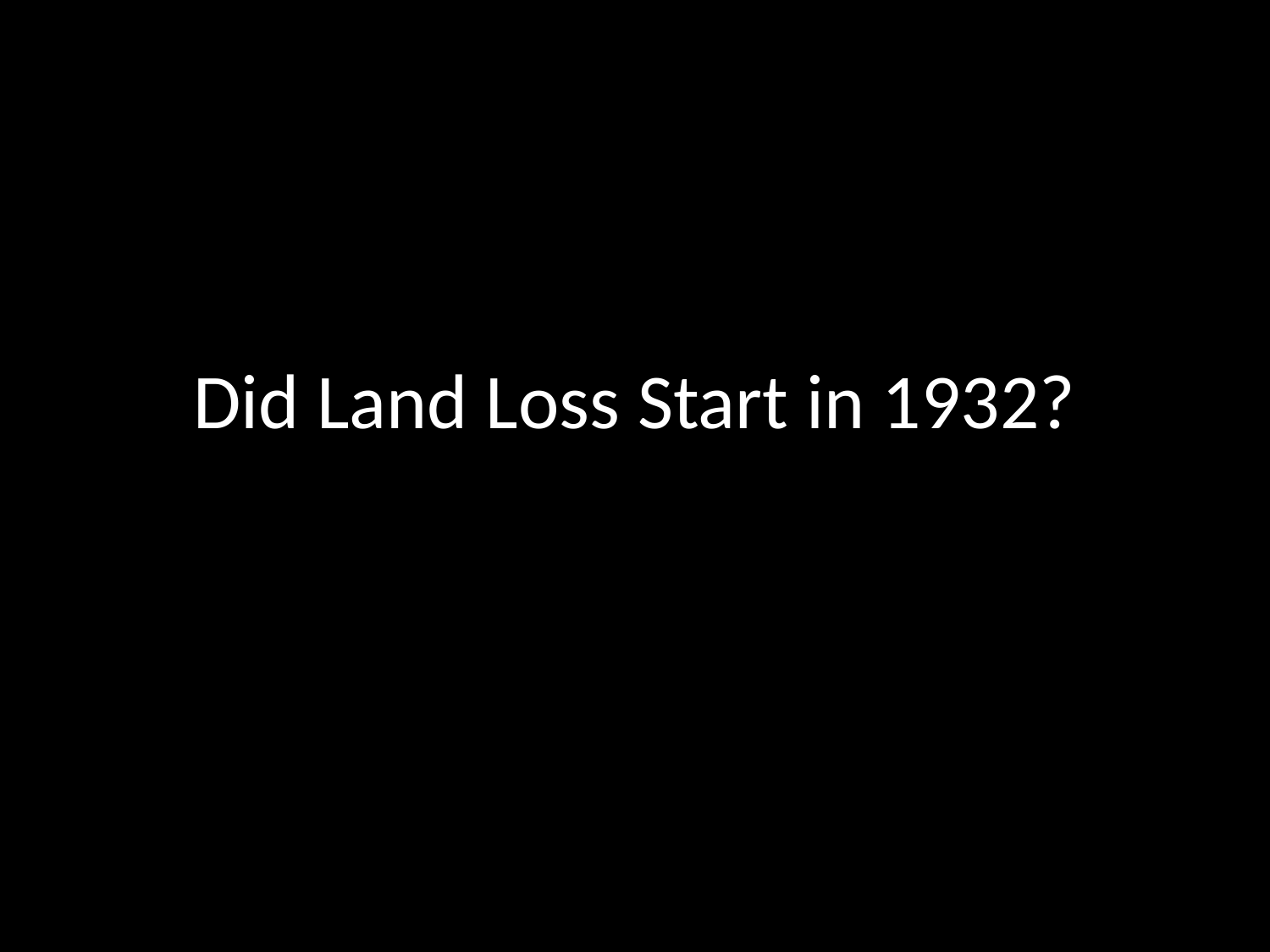

# Did Land Loss Start in 1932?